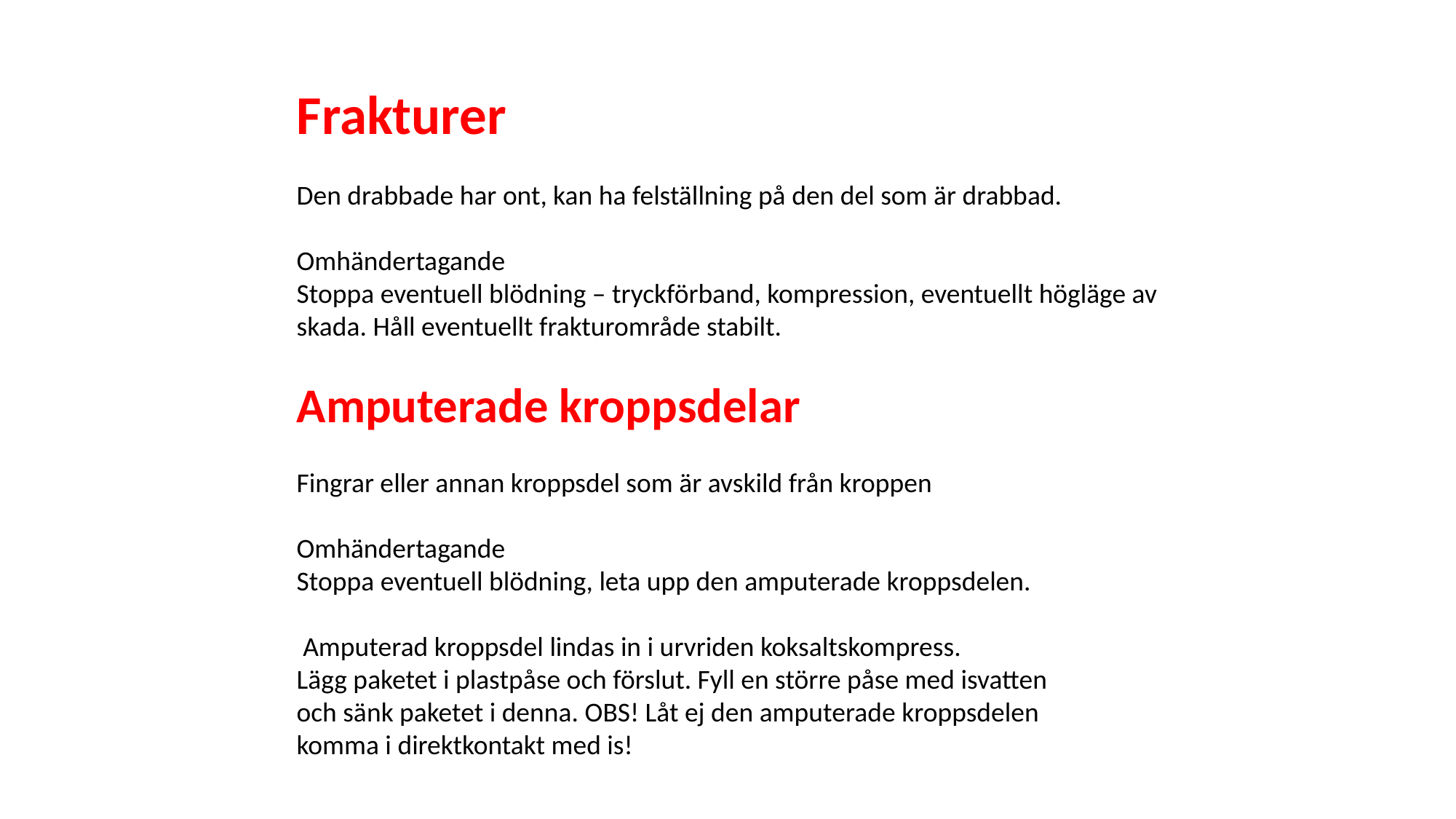

Frakturer

Den drabbade har ont, kan ha felställning på den del som är drabbad.

Omhändertagande
Stoppa eventuell blödning – tryckförband, kompression, eventuellt högläge av
skada. Håll eventuellt frakturområde stabilt.

Amputerade kroppsdelar

Fingrar eller annan kroppsdel som är avskild från kroppen

Omhändertagande
Stoppa eventuell blödning, leta upp den amputerade kroppsdelen.

 Amputerad kroppsdel lindas in i urvriden koksaltskompress.
Lägg paketet i plastpåse och förslut. Fyll en större påse med isvatten
och sänk paketet i denna. OBS! Låt ej den amputerade kroppsdelen
komma i direktkontakt med is!